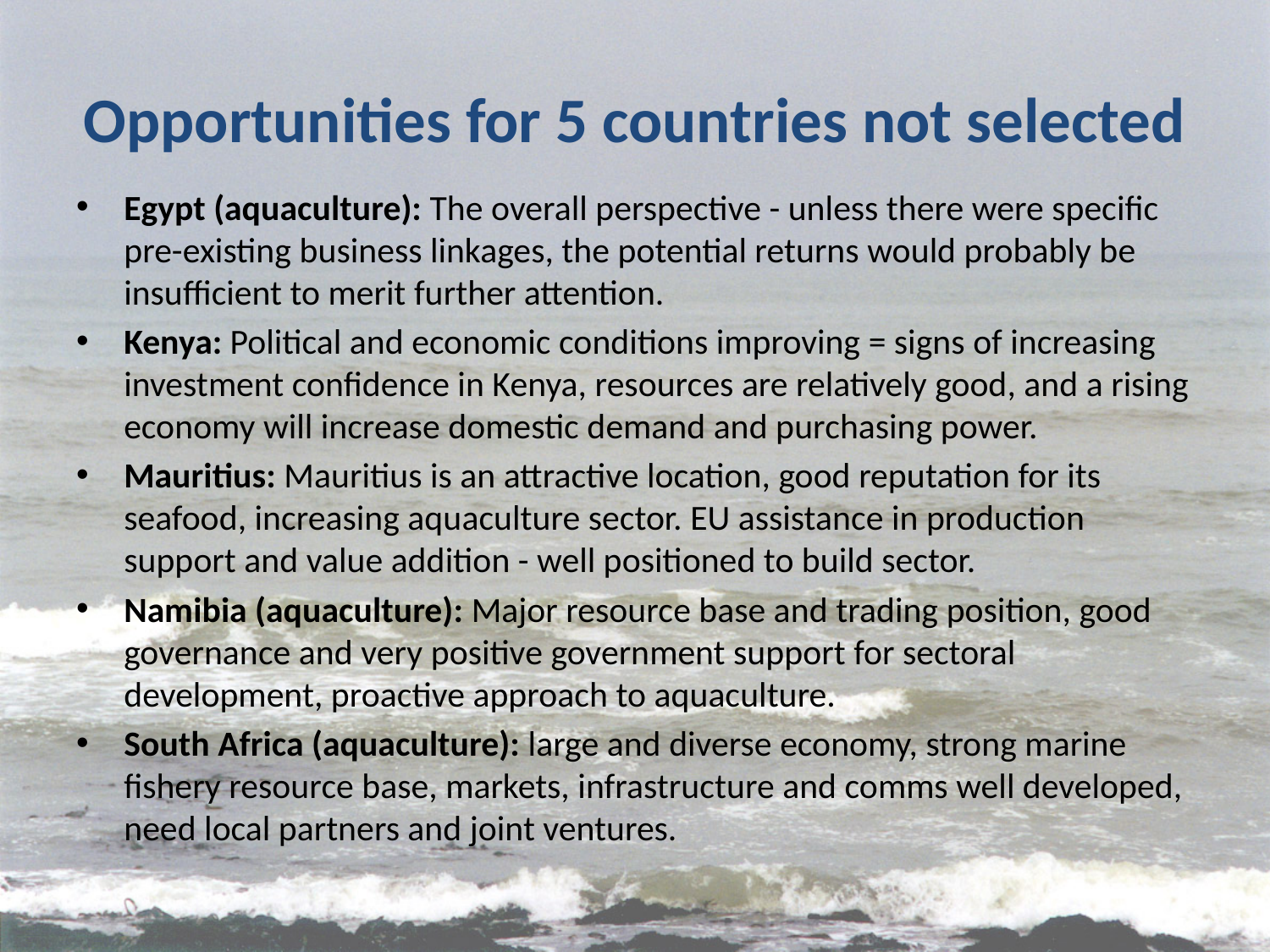

# Opportunities for 5 countries not selected
Egypt (aquaculture): The overall perspective - unless there were specific pre-existing business linkages, the potential returns would probably be insufficient to merit further attention.
Kenya: Political and economic conditions improving = signs of increasing investment confidence in Kenya, resources are relatively good, and a rising economy will increase domestic demand and purchasing power.
Mauritius: Mauritius is an attractive location, good reputation for its seafood, increasing aquaculture sector. EU assistance in production support and value addition - well positioned to build sector.
Namibia (aquaculture): Major resource base and trading position, good governance and very positive government support for sectoral development, proactive approach to aquaculture.
South Africa (aquaculture): large and diverse economy, strong marine fishery resource base, markets, infrastructure and comms well developed, need local partners and joint ventures.